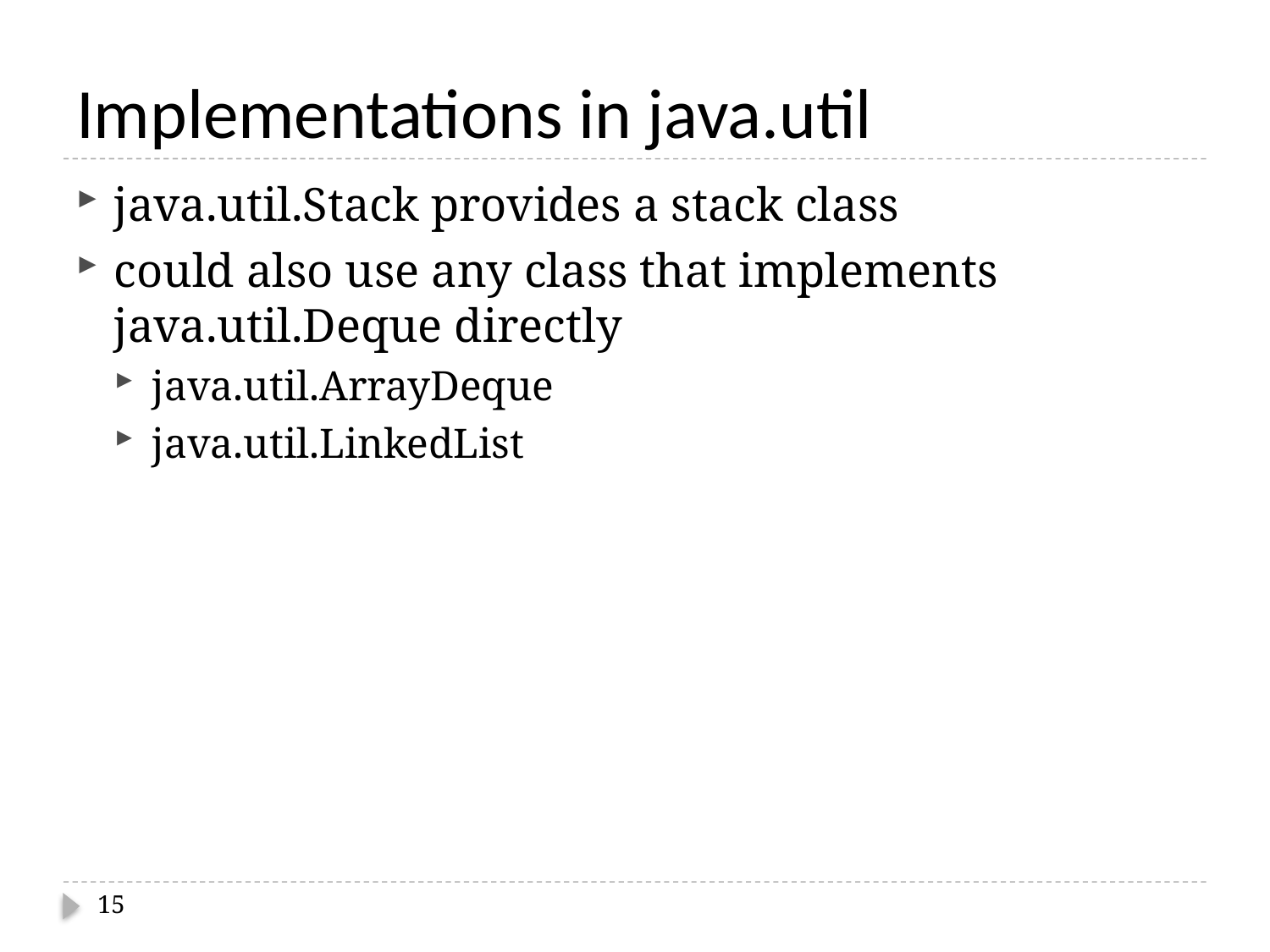

# Implementations in java.util
java.util.Stack provides a stack class
could also use any class that implements java.util.Deque directly
java.util.ArrayDeque
java.util.LinkedList
15